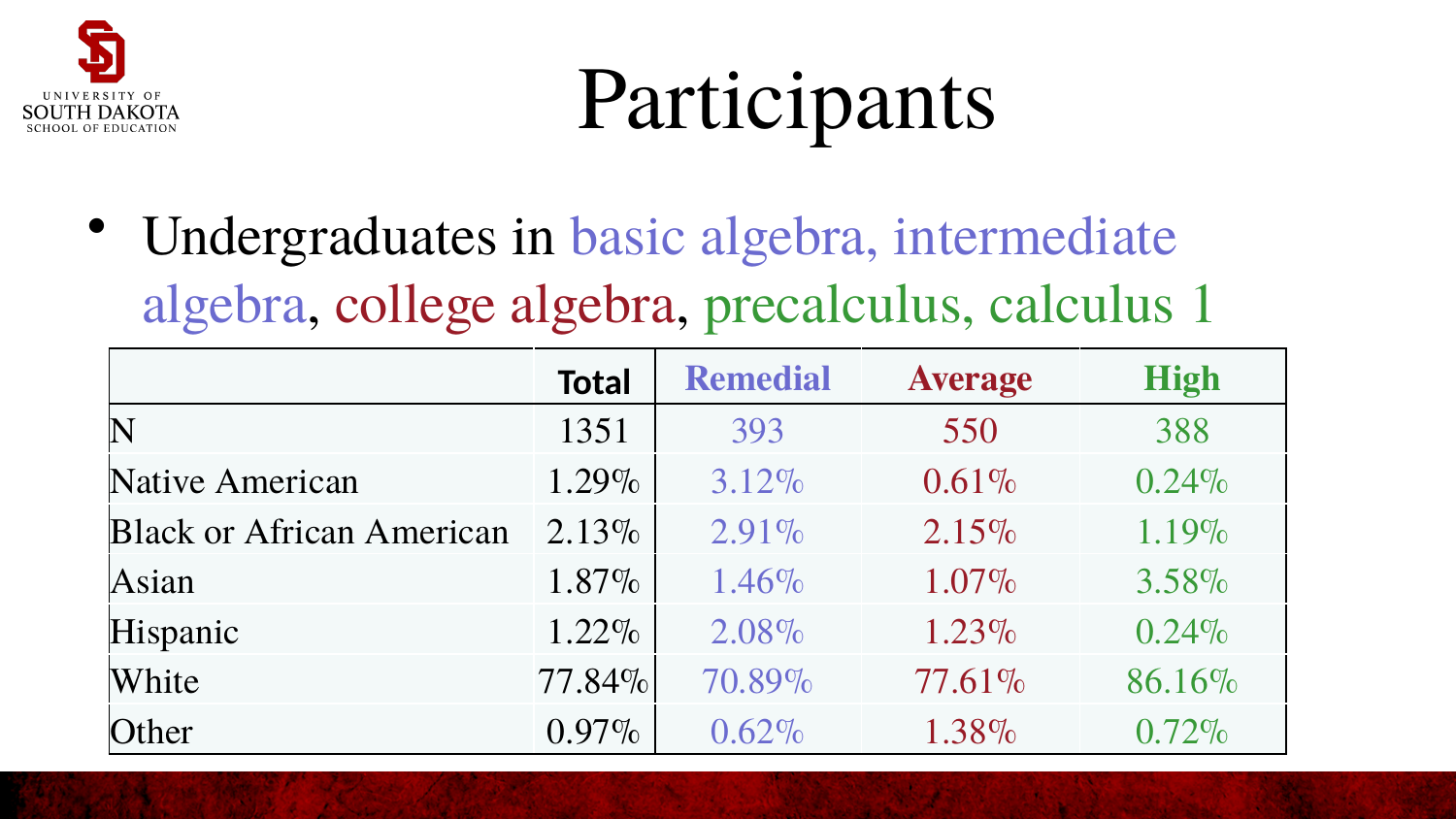

# Participants
Undergraduates in basic algebra, intermediate algebra, college algebra, precalculus, calculus 1

|  | Total | Remedial | Average | High |
| --- | --- | --- | --- | --- |
| N | 1351 | 393 | 550 | 388 |
| Native American | 1.29% | 3.12% | 0.61% | 0.24% |
| Black or African American | 2.13% | 2.91% | 2.15% | 1.19% |
| Asian | 1.87% | 1.46% | 1.07% | 3.58% |
| Hispanic | 1.22% | 2.08% | 1.23% | 0.24% |
| White | 77.84% | 70.89% | 77.61% | 86.16% |
| Other | 0.97% | 0.62% | 1.38% | 0.72% |